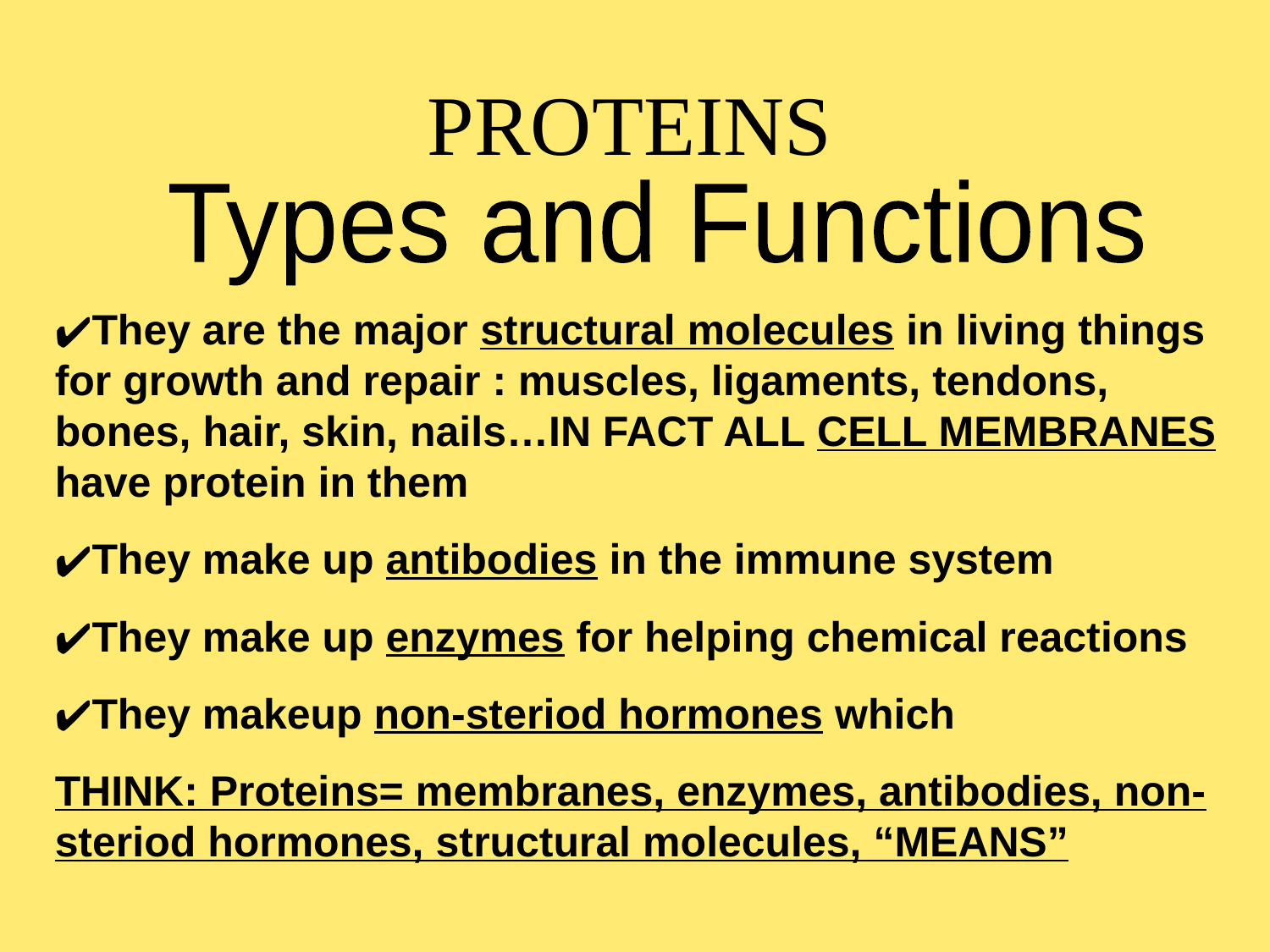

# PROTEINS
Types and Functions
They are the major structural molecules in living things for growth and repair : muscles, ligaments, tendons, bones, hair, skin, nails…IN FACT ALL CELL MEMBRANES have protein in them
They make up antibodies in the immune system
They make up enzymes for helping chemical reactions
They makeup non-steriod hormones which
THINK: Proteins= membranes, enzymes, antibodies, non-steriod hormones, structural molecules, “MEANS”